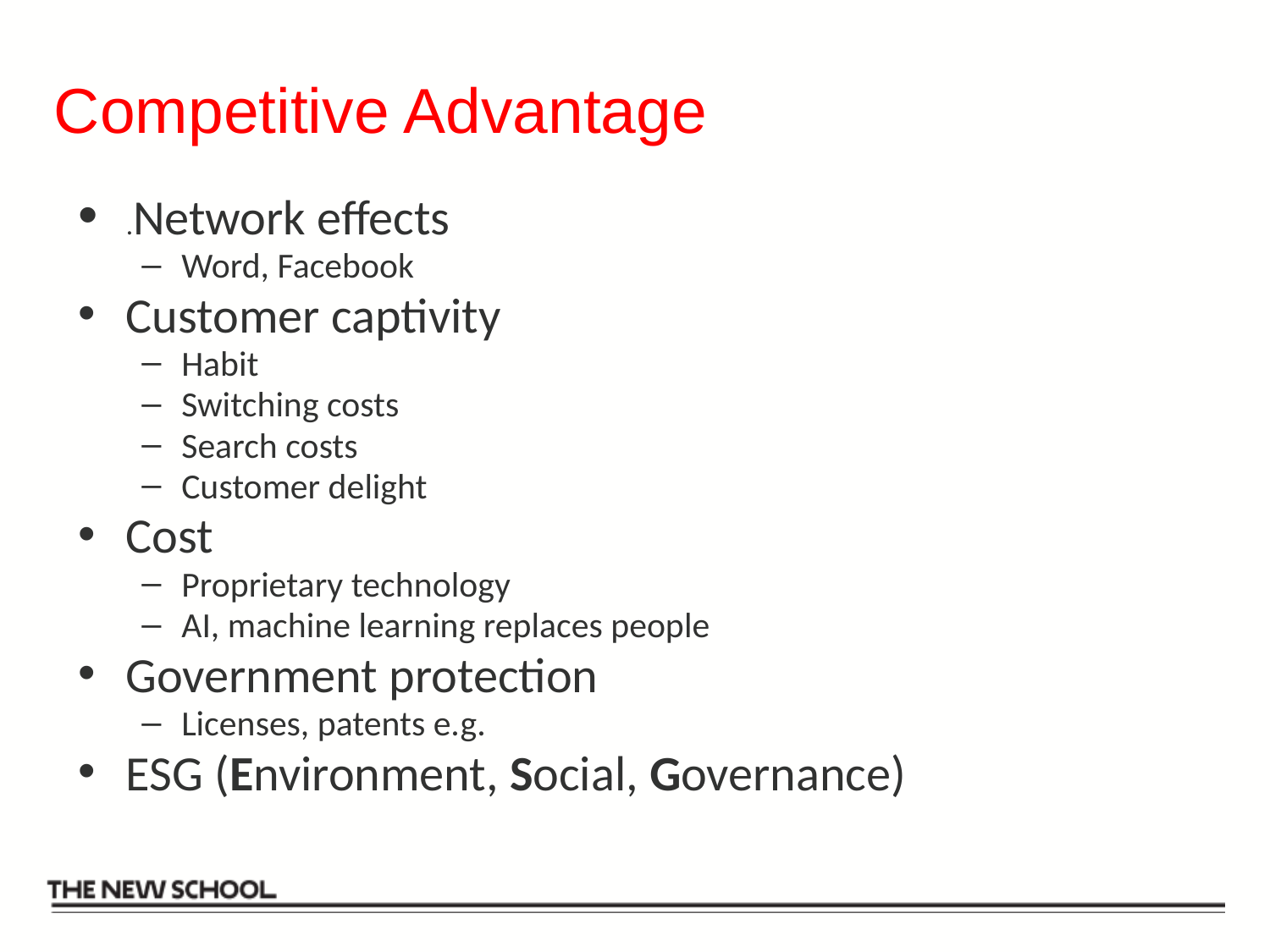

# Competitive Advantage
.Network effects
Word, Facebook
Customer captivity
Habit
Switching costs
Search costs
Customer delight
Cost
Proprietary technology
AI, machine learning replaces people
Government protection
Licenses, patents e.g.
ESG (Environment, Social, Governance)